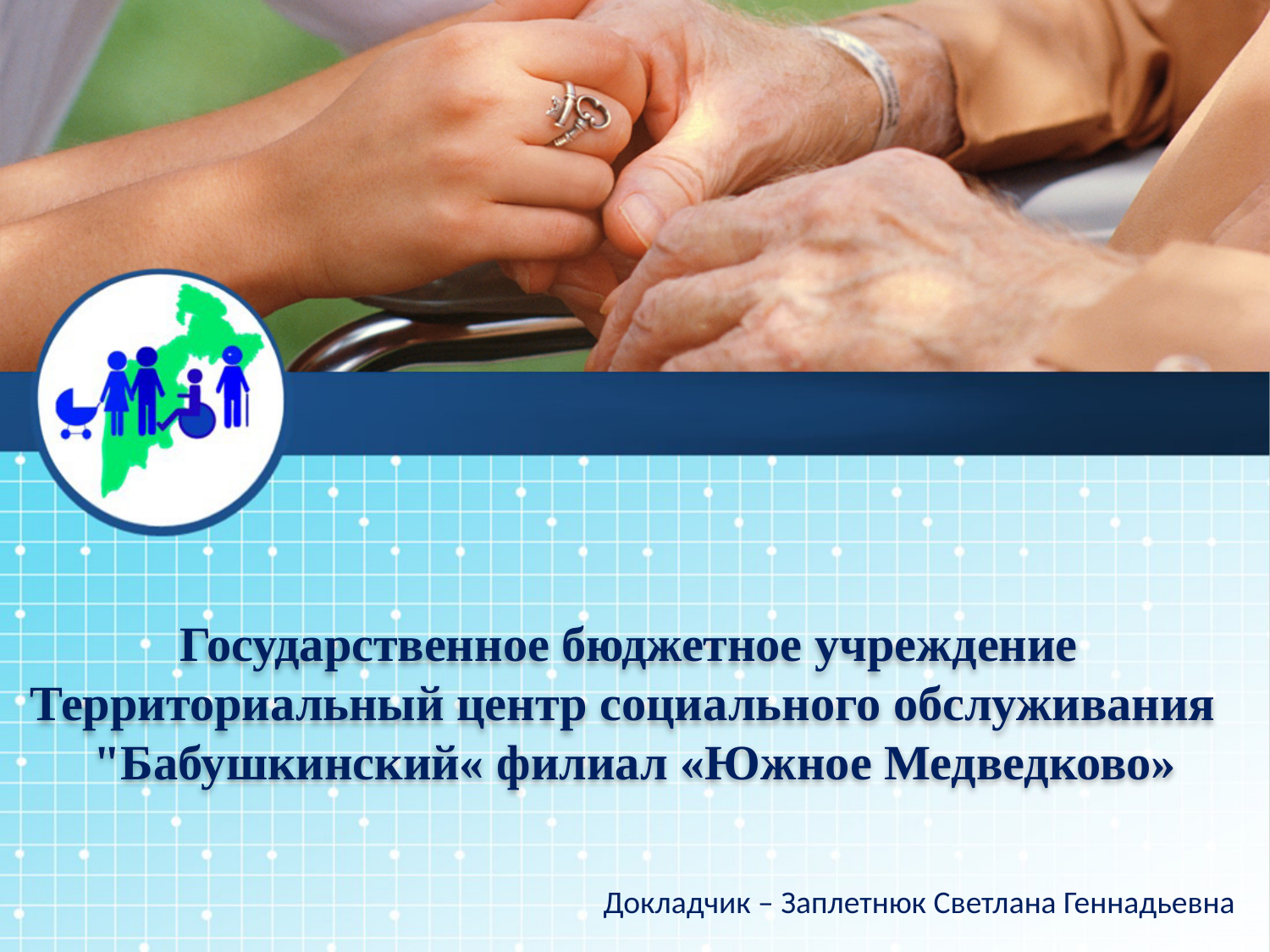

Государственное бюджетное учреждение
Территориальный центр социального обслуживания
"Бабушкинский« филиал «Южное Медведково»
Докладчик – Заплетнюк Светлана Геннадьевна